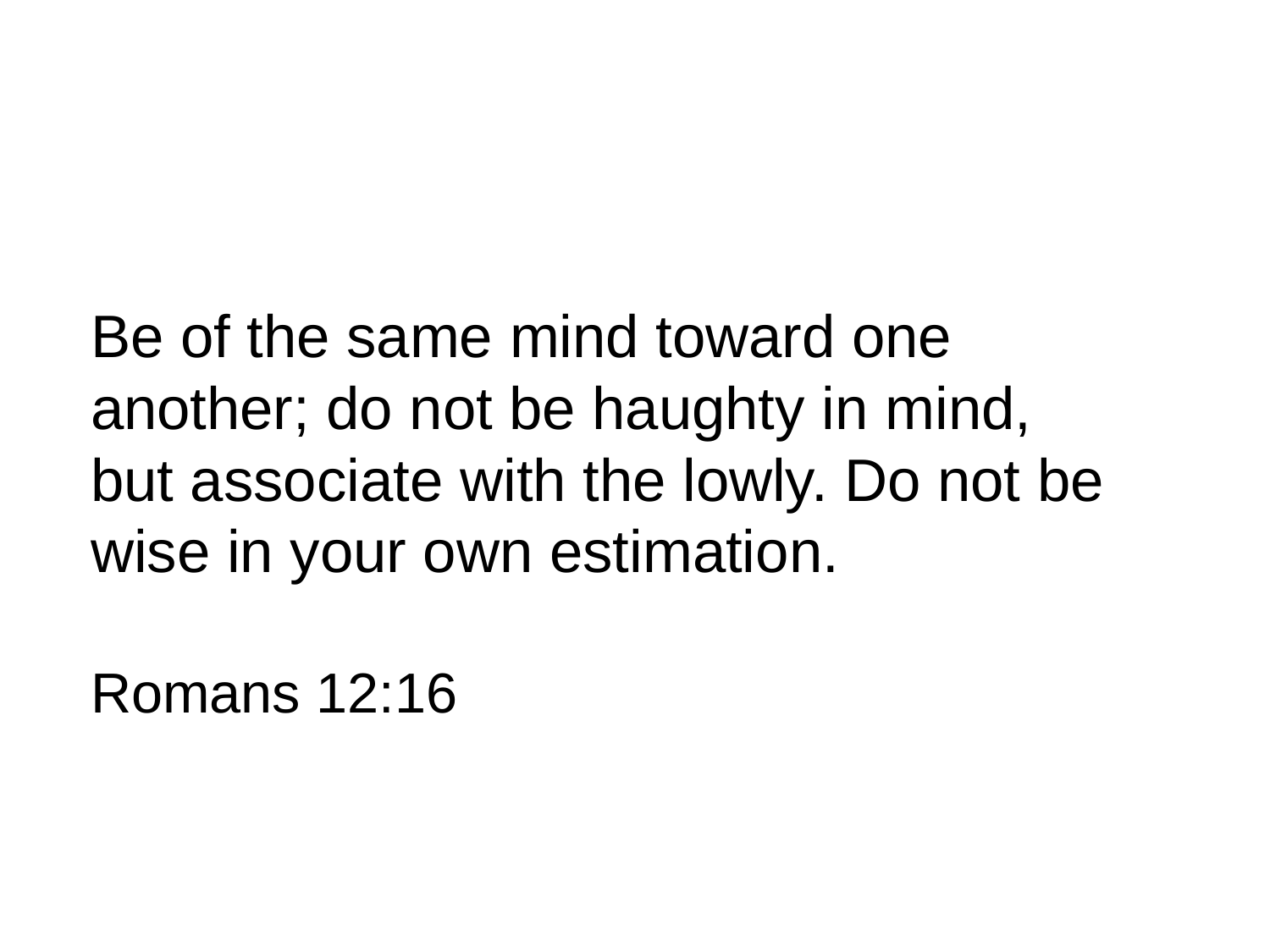

Be of the same mind toward one another; do not be haughty in mind, but associate with the lowly. Do not be wise in your own estimation.											     Romans 12:16